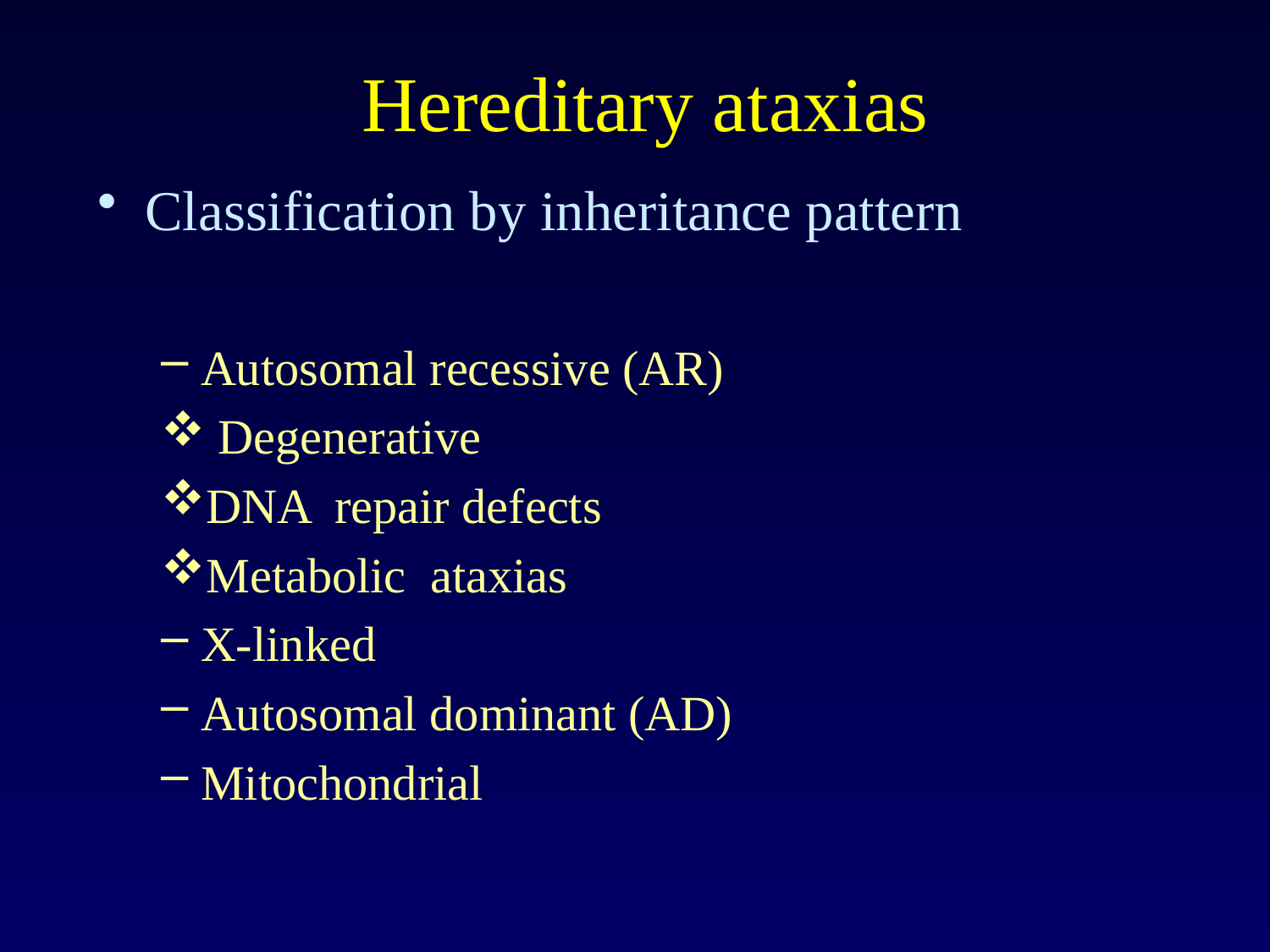

Hereditary ataxias
Classification by inheritance pattern

Autosomal recessive (AR)
 Degenerative
DNA  repair defects
Metabolic  ataxias
X-linked
Autosomal dominant (AD)
Mitochondrial